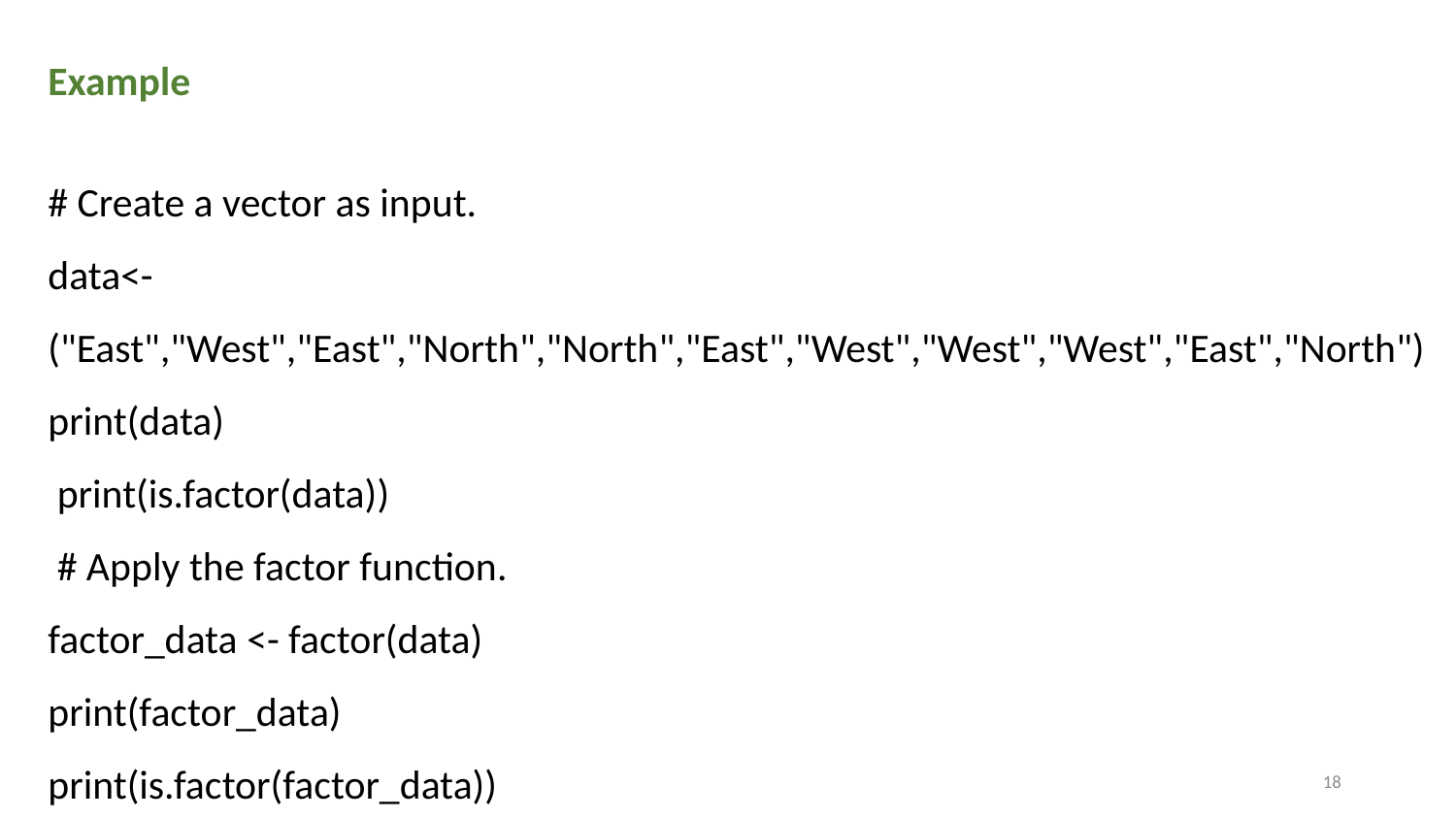

Example

# Create a vector as input.
data<- ("East","West","East","North","North","East","West","West","West","East","North")
print(data)
 print(is.factor(data))
 # Apply the factor function.
factor_data <- factor(data)
print(factor_data)
print(is.factor(factor_data))

18